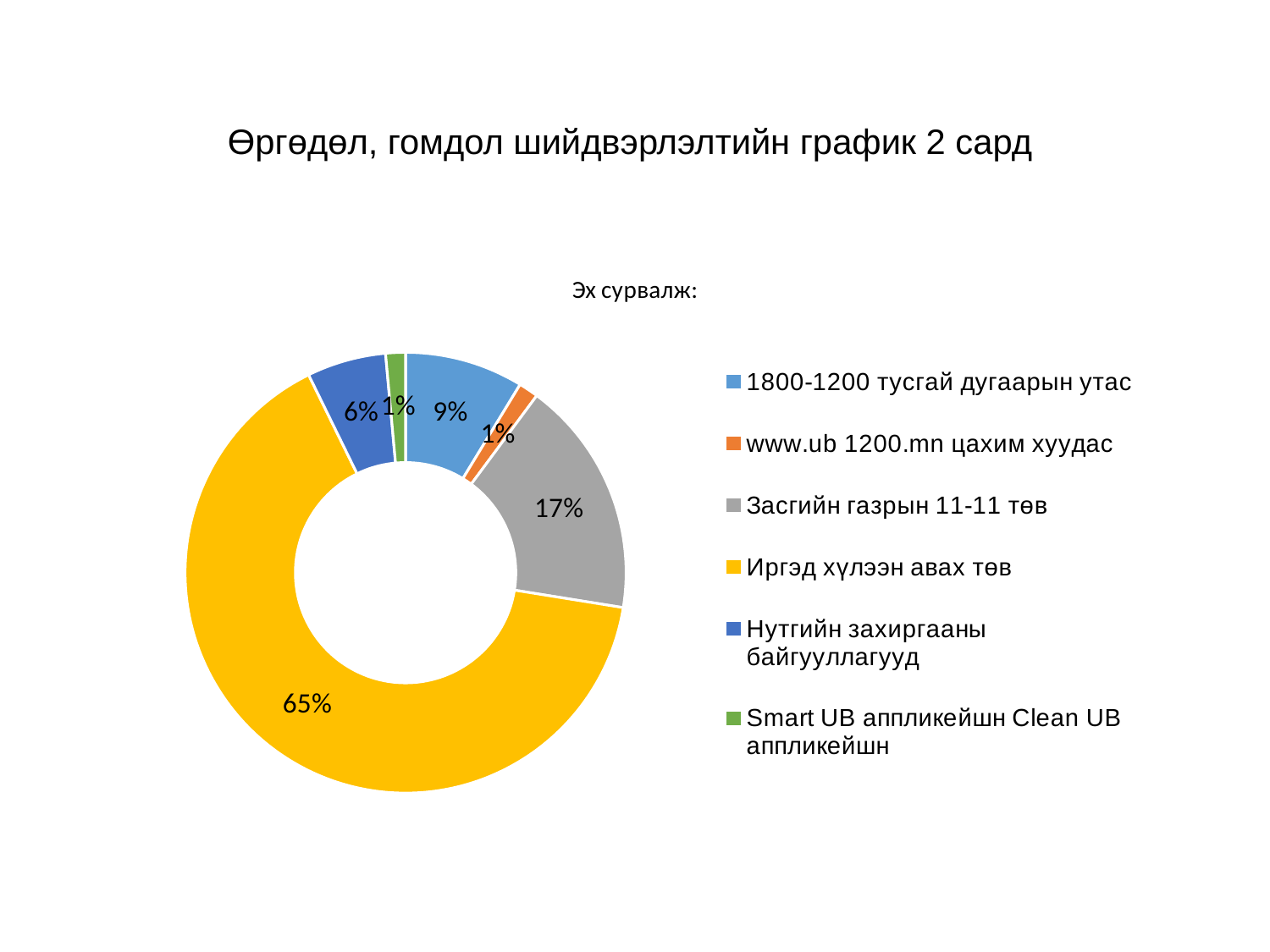

# Өргөдөл, гомдол шийдвэрлэлтийн график 2 сард

### Chart: Эх сурвалж:

| Category | Sales |
|---|---|
| 1800-1200 тусгай дугаарын утас  | 6.0 |
| www.ub 1200.mn цахим хуудас  | 1.0 |
| Засгийн газрын 11-11 төв | 12.0 |
| Иргэд хүлээн авах төв  | 45.0 |
| Нутгийн захиргааны байгууллагууд  | 4.0 |
| Smart UB aппликейшн Clean UB aппликейшн  | 1.0 |